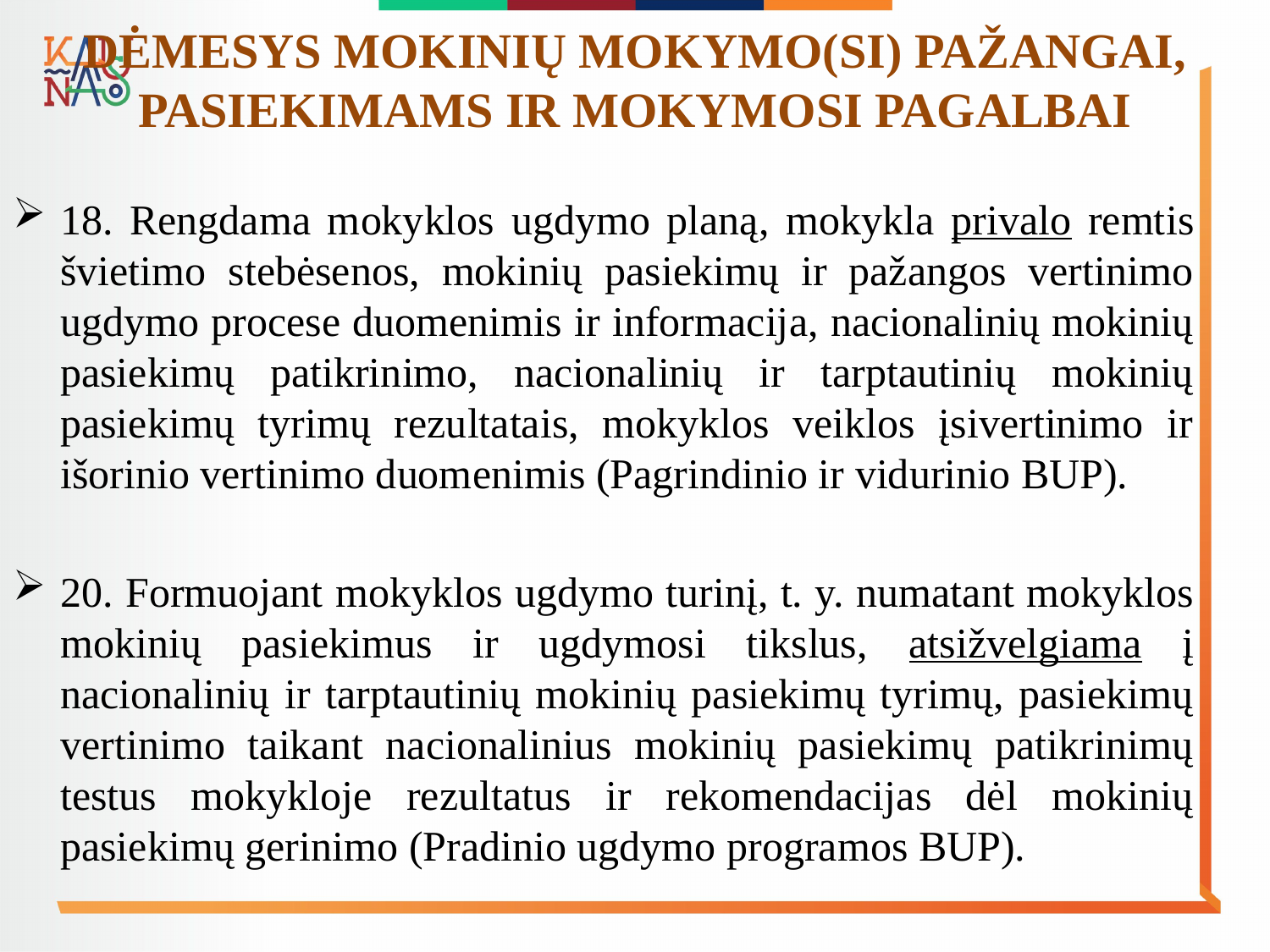

# DĖMESYS MOKINIŲ MOKYMO(SI) PAŽANGAI, PASIEKIMAMS IR MOKYMOSI PAGALBAI
18. Rengdama mokyklos ugdymo planą, mokykla privalo remtis švietimo stebėsenos, mokinių pasiekimų ir pažangos vertinimo ugdymo procese duomenimis ir informacija, nacionalinių mokinių pasiekimų patikrinimo, nacionalinių ir tarptautinių mokinių pasiekimų tyrimų rezultatais, mokyklos veiklos įsivertinimo ir išorinio vertinimo duomenimis (Pagrindinio ir vidurinio BUP).

20. Formuojant mokyklos ugdymo turinį, t. y. numatant mokyklos mokinių pasiekimus ir ugdymosi tikslus, atsižvelgiama į nacionalinių ir tarptautinių mokinių pasiekimų tyrimų, pasiekimų vertinimo taikant nacionalinius mokinių pasiekimų patikrinimų testus mokykloje rezultatus ir rekomendacijas dėl mokinių pasiekimų gerinimo (Pradinio ugdymo programos BUP).